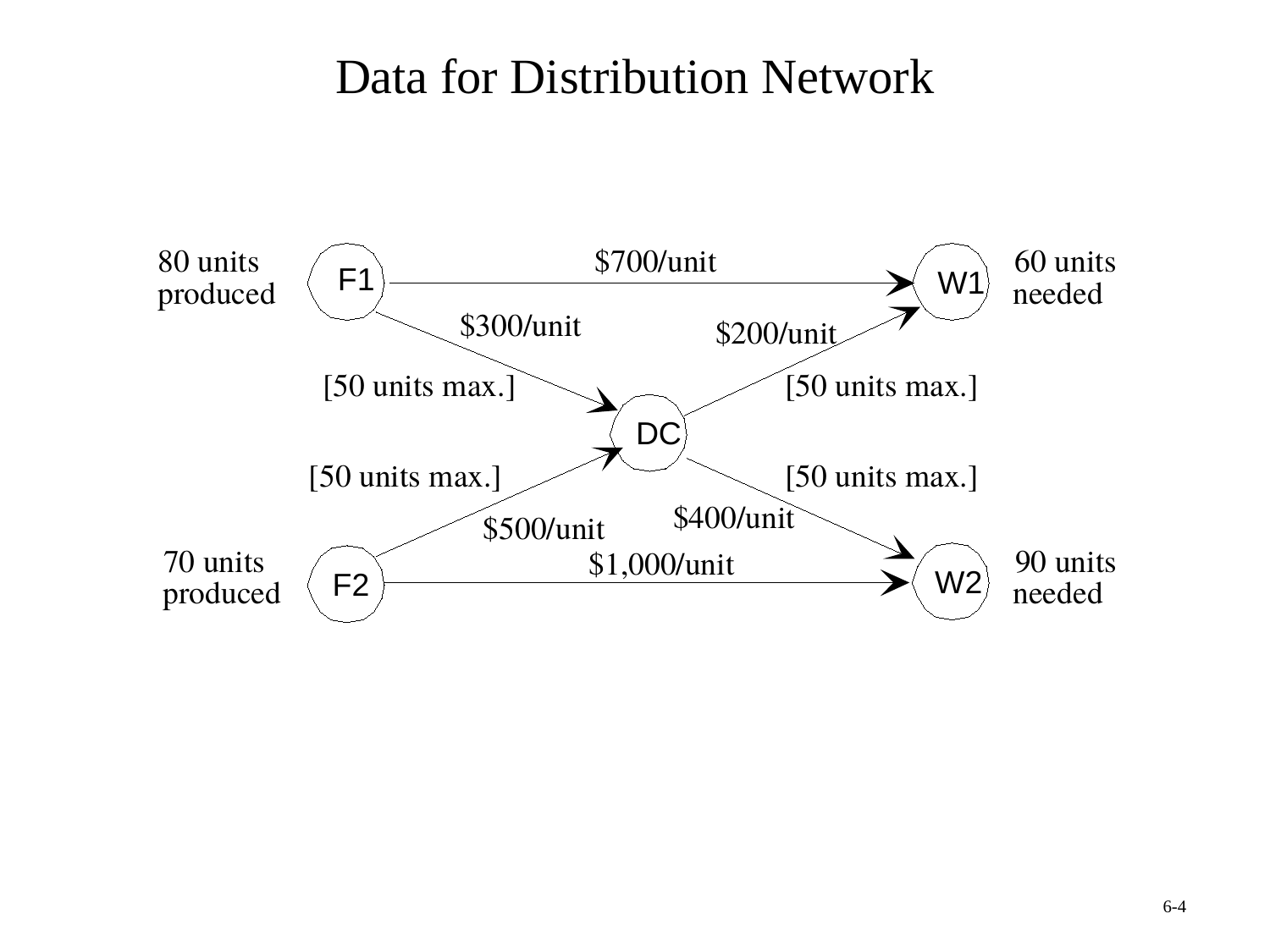

F1

DC

W2
F2

80 units
$700/unit
60 units

W1

produced
needed

$300/unit

$200/unit

[50 units max.]
[50 units max.]

[50 units max.]
[50 units max.]

$400/unit
$500/unit

70 units
90 units
$1,000/unit

produced
needed

# Data for Distribution Network
6-4